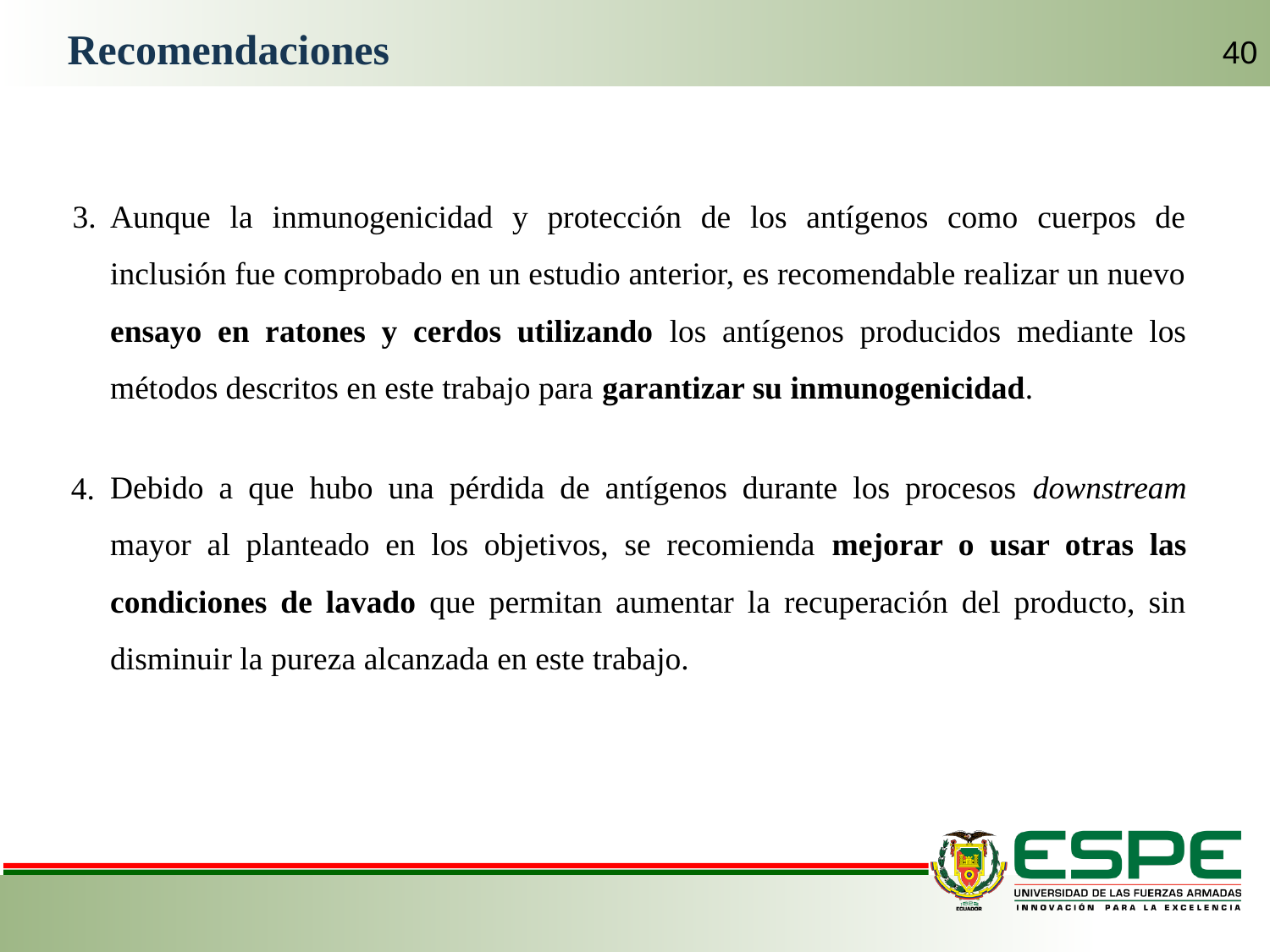

Recomendaciones
40
Aunque la inmunogenicidad y protección de los antígenos como cuerpos de inclusión fue comprobado en un estudio anterior, es recomendable realizar un nuevo ensayo en ratones y cerdos utilizando los antígenos producidos mediante los métodos descritos en este trabajo para garantizar su inmunogenicidad.
Debido a que hubo una pérdida de antígenos durante los procesos downstream mayor al planteado en los objetivos, se recomienda mejorar o usar otras las condiciones de lavado que permitan aumentar la recuperación del producto, sin disminuir la pureza alcanzada en este trabajo.
3.
4.